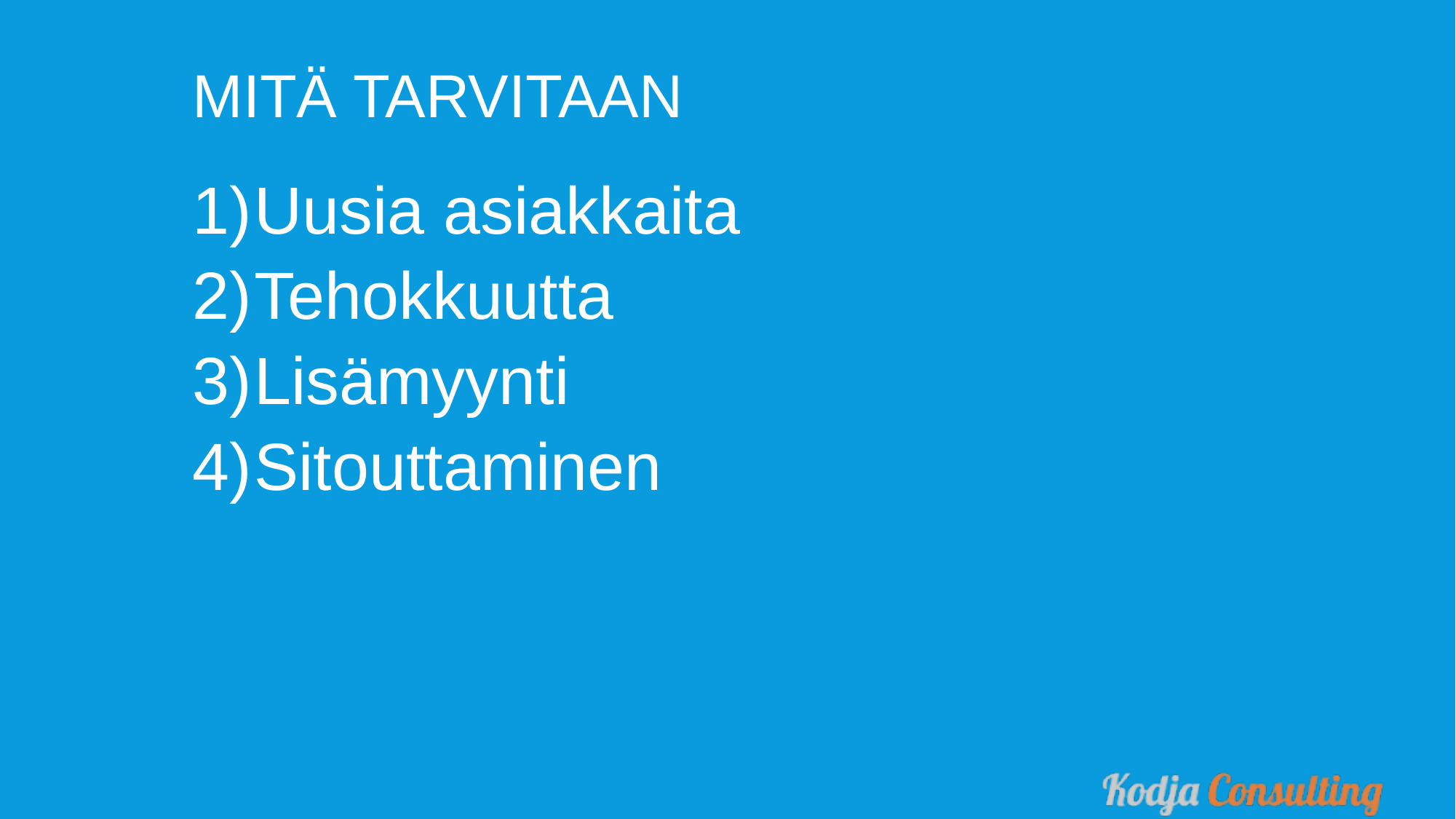

Mitä tarvitaan
Uusia asiakkaita
Tehokkuutta
Lisämyynti
Sitouttaminen